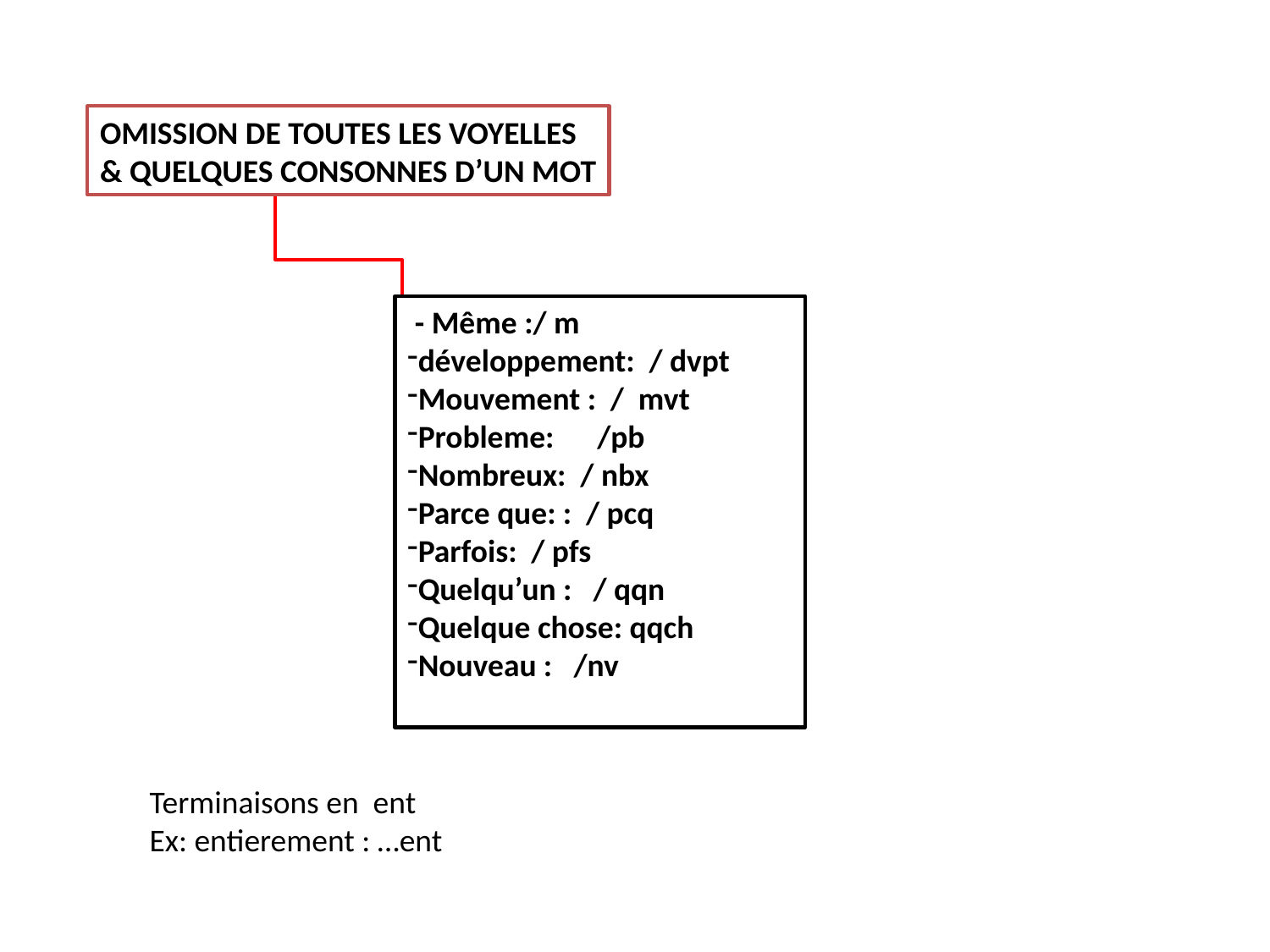

OMISSION DE TOUTES LES VOYELLES
& QUELQUES CONSONNES D’UN MOT
 - Même :/ m
développement:  / dvpt
Mouvement :  /  mvt
Probleme:      /pb
Nombreux:  / nbx
Parce que: :  / pcq
Parfois:  / pfs
Quelqu’un :   / qqn
Quelque chose: qqch
Nouveau :   /nv

Terminaisons en  ent
Ex: entierement : …ent